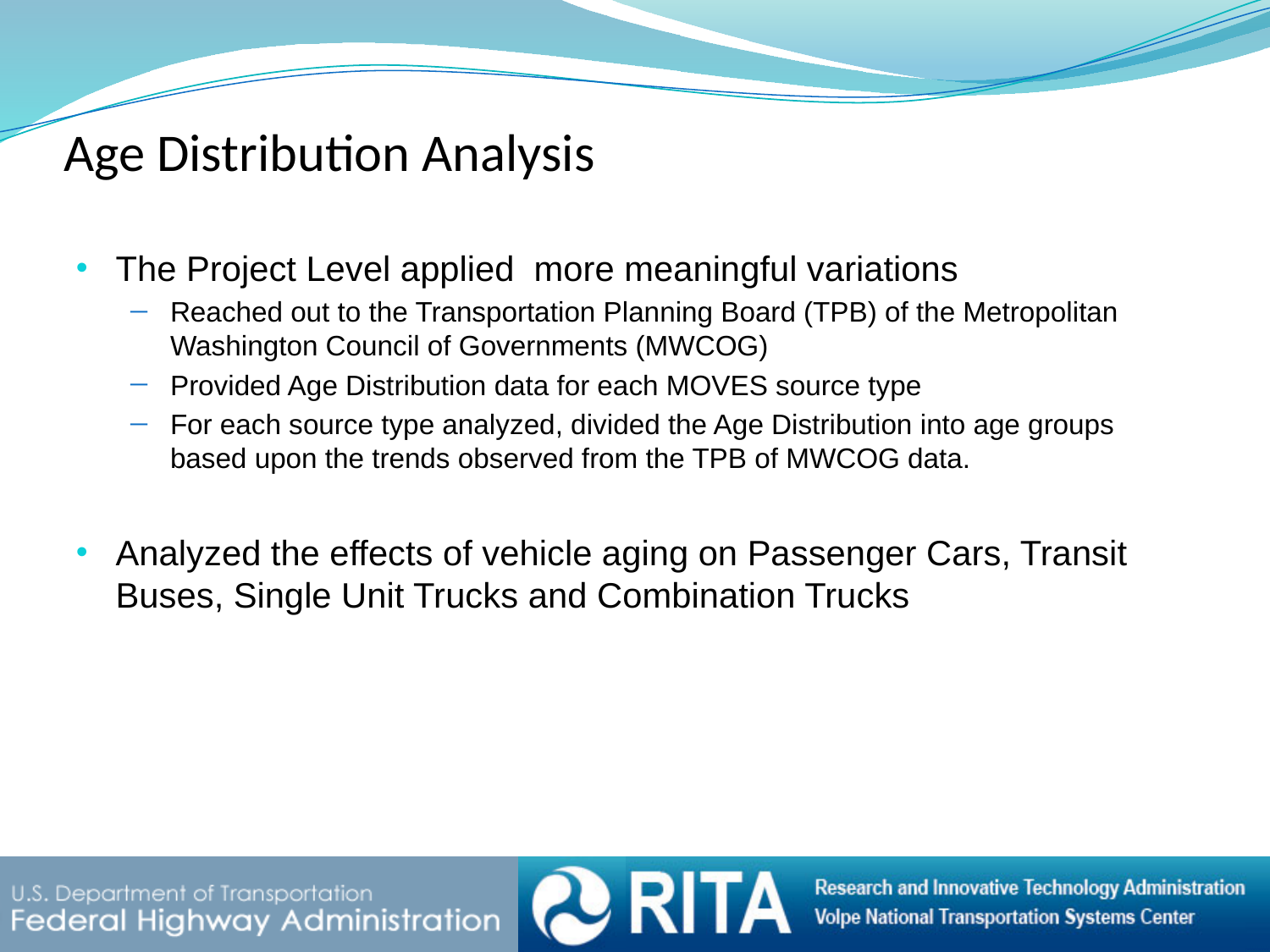

# Age Distribution Analysis

The Project Level applied  more meaningful variations
Reached out to the Transportation Planning Board (TPB) of the Metropolitan Washington Council of Governments (MWCOG)
Provided Age Distribution data for each MOVES source type
For each source type analyzed, divided the Age Distribution into age groups based upon the trends observed from the TPB of MWCOG data.

Analyzed the effects of vehicle aging on Passenger Cars, Transit Buses, Single Unit Trucks and Combination Trucks